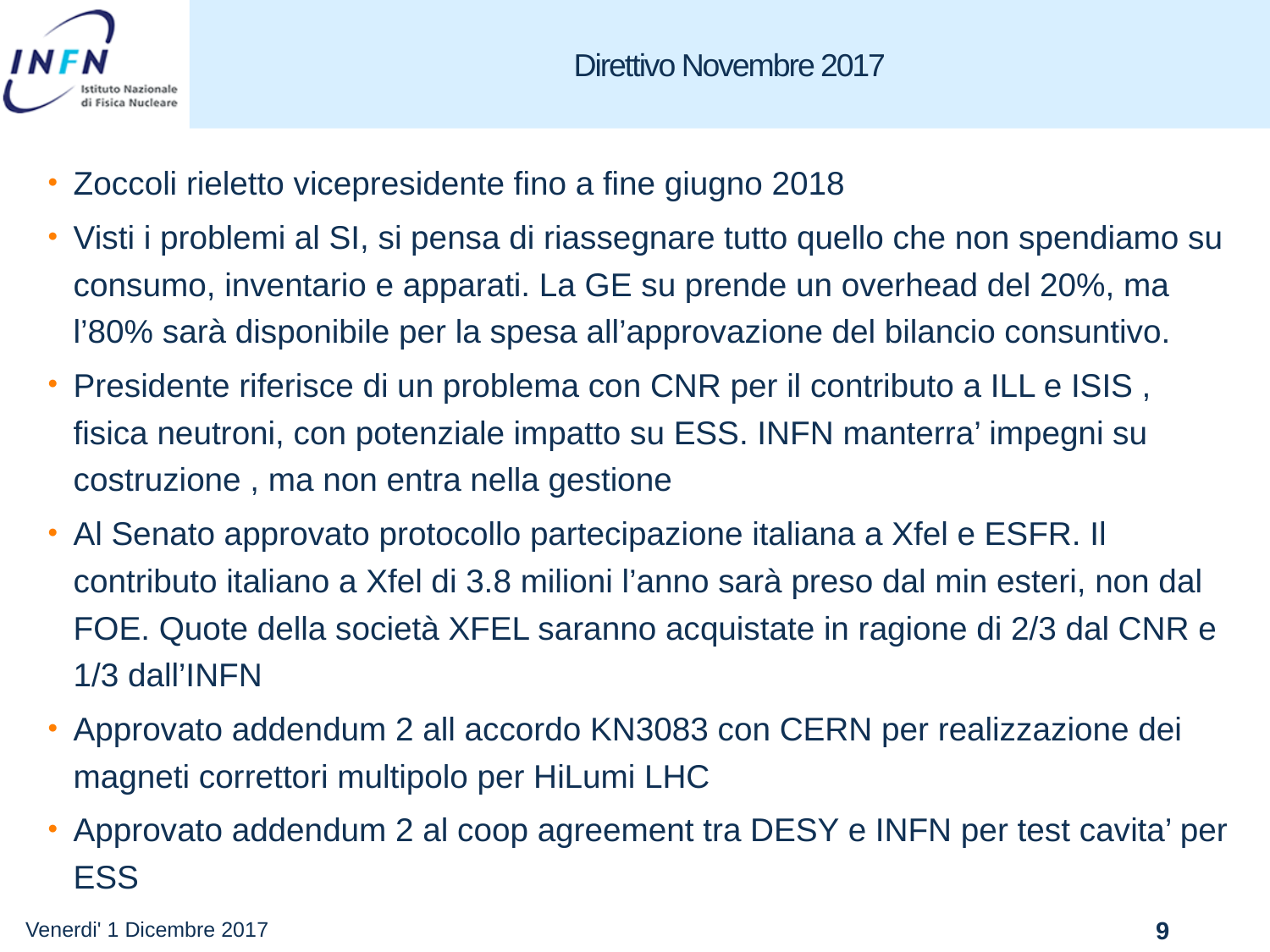

# Direttivo Novembre 2017
Zoccoli rieletto vicepresidente fino a fine giugno 2018
Visti i problemi al SI, si pensa di riassegnare tutto quello che non spendiamo su consumo, inventario e apparati. La GE su prende un overhead del 20%, ma l’80% sarà disponibile per la spesa all’approvazione del bilancio consuntivo.
Presidente riferisce di un problema con CNR per il contributo a ILL e ISIS , fisica neutroni, con potenziale impatto su ESS. INFN manterra’ impegni su costruzione , ma non entra nella gestione
Al Senato approvato protocollo partecipazione italiana a Xfel e ESFR. Il contributo italiano a Xfel di 3.8 milioni l’anno sarà preso dal min esteri, non dal FOE. Quote della società XFEL saranno acquistate in ragione di 2/3 dal CNR e 1/3 dall’INFN
Approvato addendum 2 all accordo KN3083 con CERN per realizzazione dei magneti correttori multipolo per HiLumi LHC
Approvato addendum 2 al coop agreement tra DESY e INFN per test cavita’ per ESS

Venerdi' 1 Dicembre 2017
9